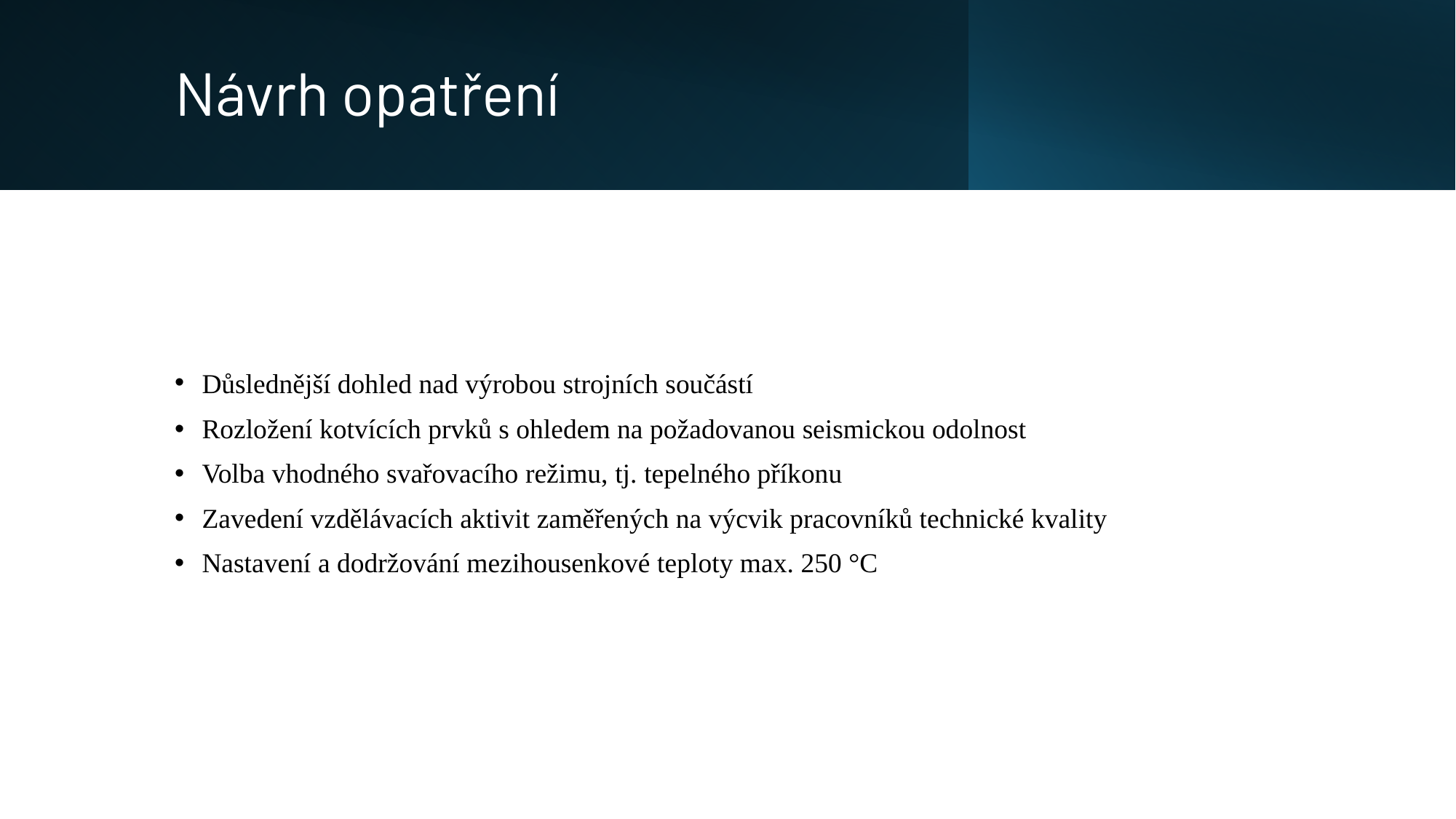

# Návrh opatření
Důslednější dohled nad výrobou strojních součástí
Rozložení kotvících prvků s ohledem na požadovanou seismickou odolnost
Volba vhodného svařovacího režimu, tj. tepelného příkonu
Zavedení vzdělávacích aktivit zaměřených na výcvik pracovníků technické kvality
Nastavení a dodržování mezihousenkové teploty max. 250 °C